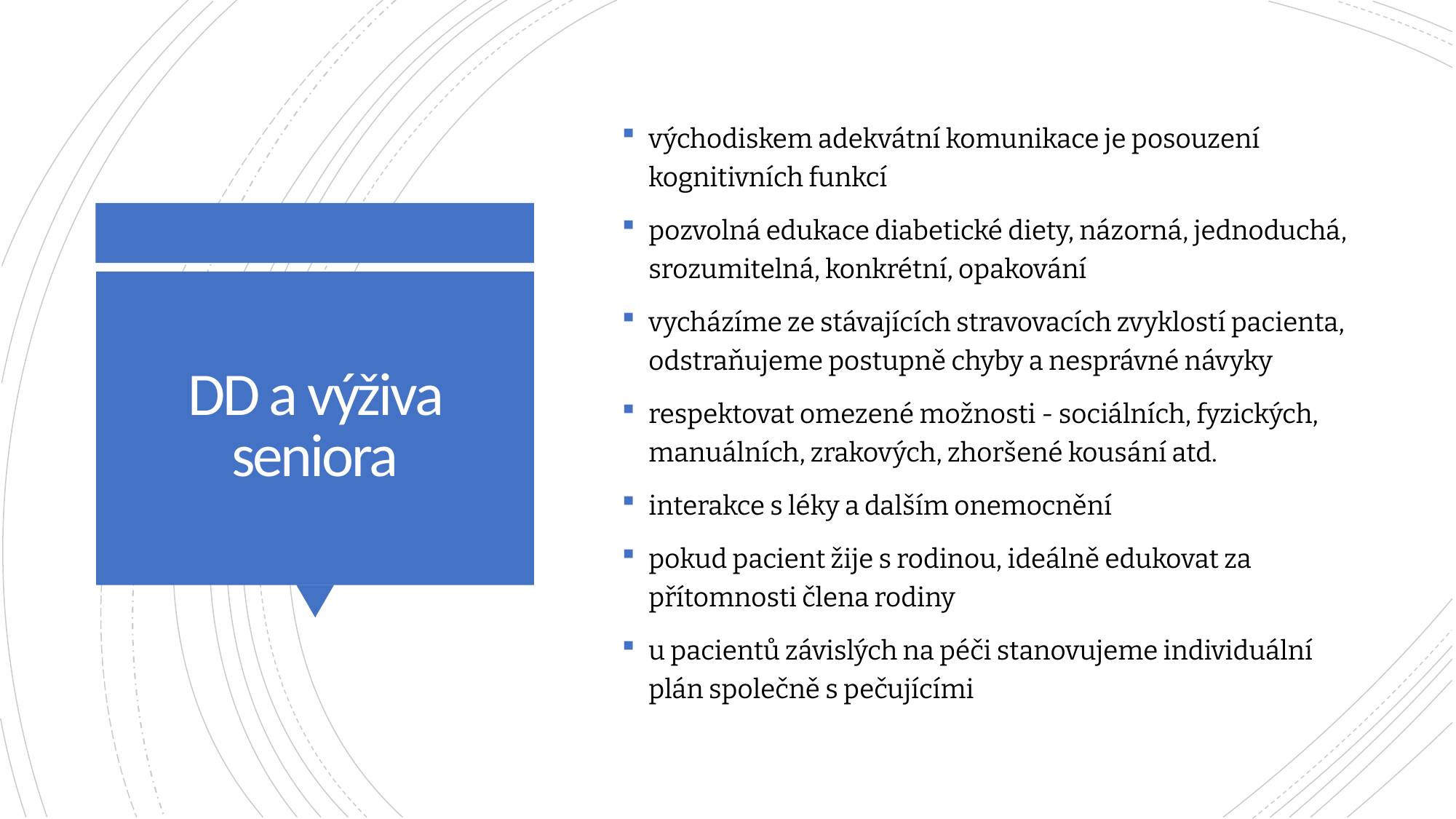

východiskem adekvátní komunikace je posouzení kognitivních funkcí
pozvolná edukace diabetické diety, názorná, jednoduchá, srozumitelná, konkrétní, opakování
vycházíme ze stávajících stravovacích zvyklostí pacienta, odstraňujeme postupně chyby a nesprávné návyky
respektovat omezené možnosti - sociálních, fyzických, manuálních, zrakových, zhoršené kousání atd.
interakce s léky a dalším onemocnění
pokud pacient žije s rodinou, ideálně edukovat za přítomnosti člena rodiny
u pacientů závislých na péči stanovujeme individuální plán společně s pečujícími
# DD a výživa seniora